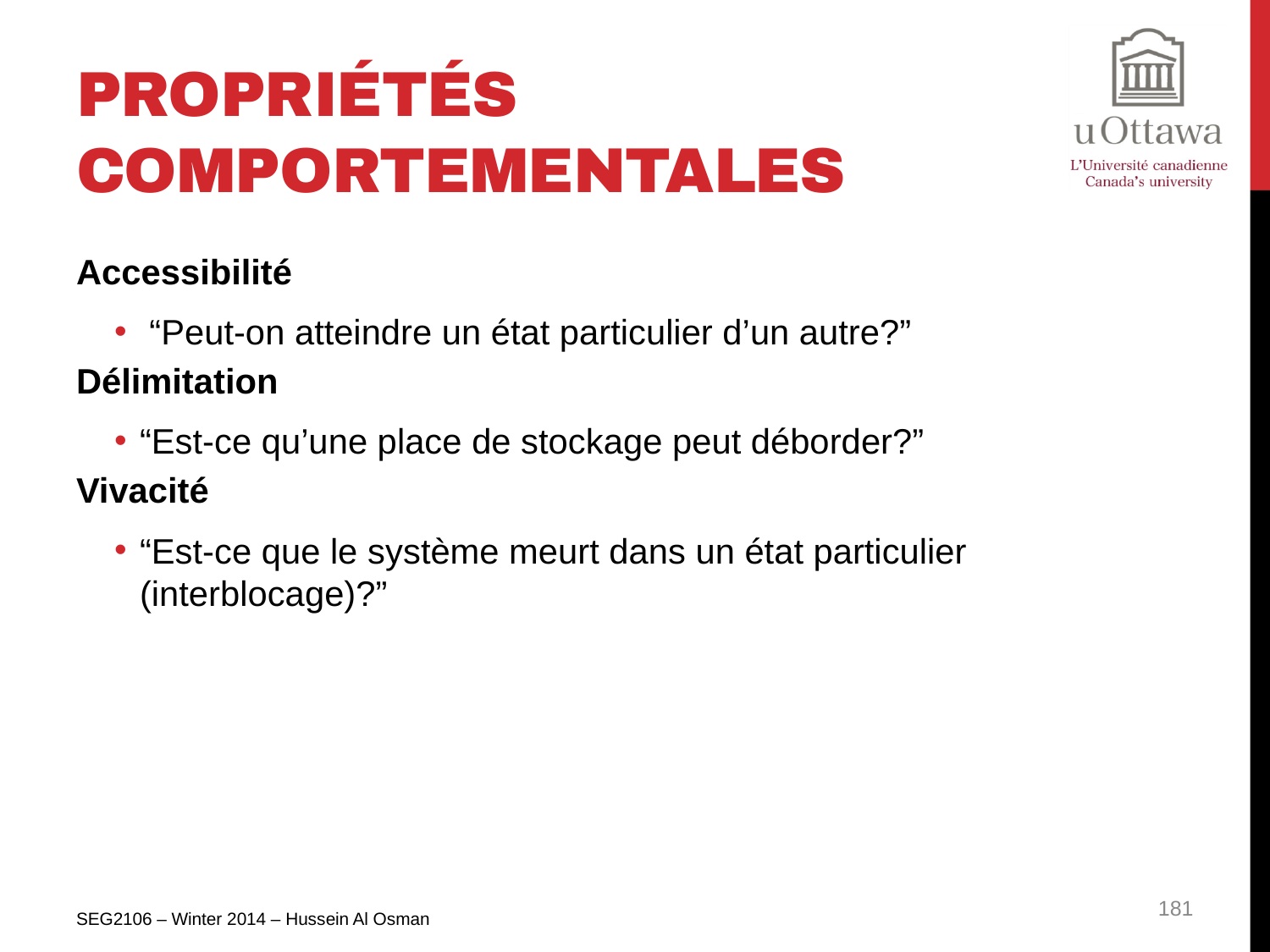

# Propriétés comportementales
Accessibilité
 “Peut-on atteindre un état particulier d’un autre?”
Délimitation
“Est-ce qu’une place de stockage peut déborder?”
Vivacité
“Est-ce que le système meurt dans un état particulier (interblocage)?”
SEG2106 – Winter 2014 – Hussein Al Osman
181